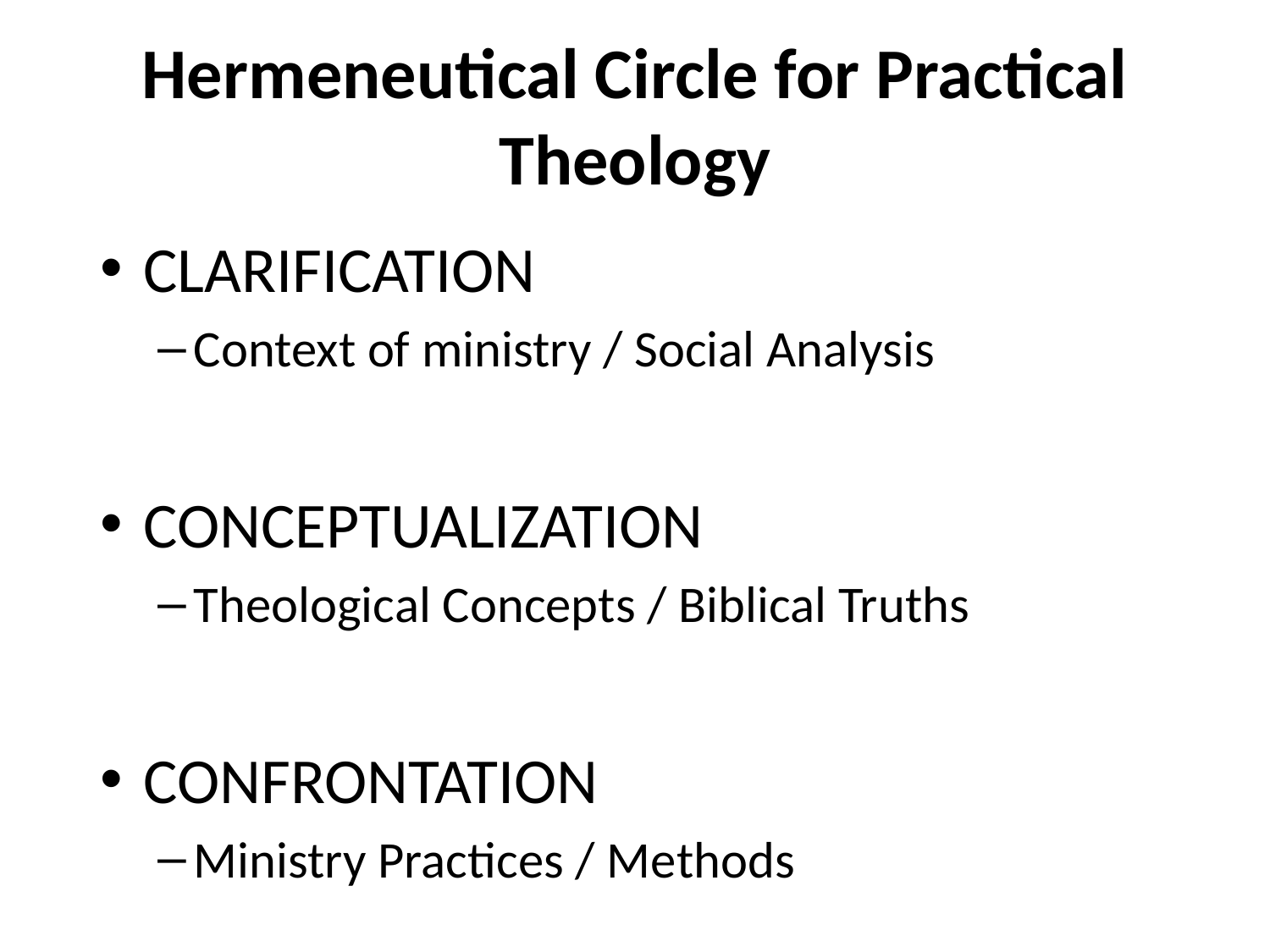

# Hermeneutical Circle for Practical Theology
CLARIFICATION
Context of ministry / Social Analysis

CONCEPTUALIZATION
Theological Concepts / Biblical Truths

CONFRONTATION
Ministry Practices / Methods